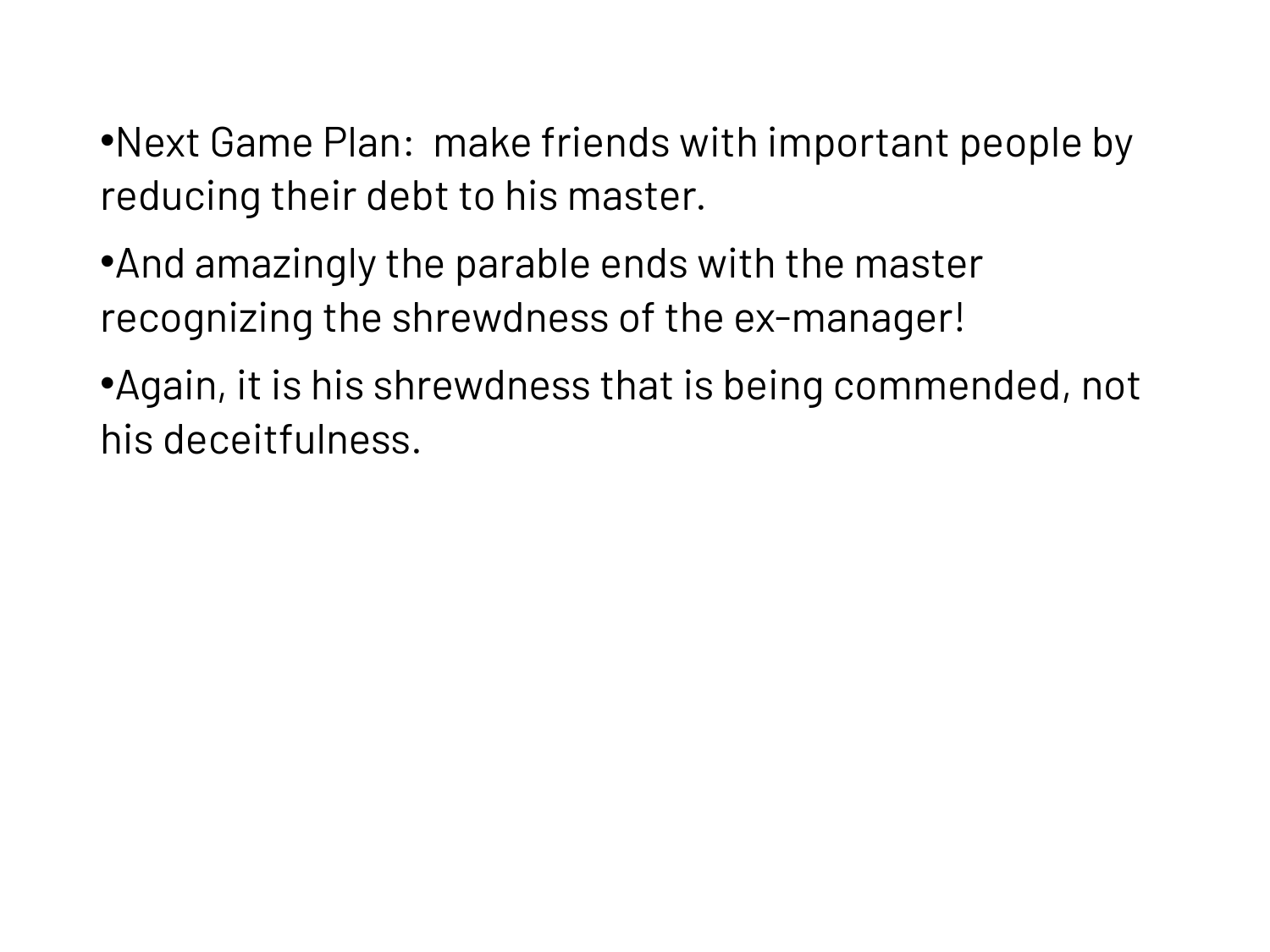

#

Next Game Plan:  make friends with important people by reducing their debt to his master.
And amazingly the parable ends with the master recognizing the shrewdness of the ex-manager!
Again, it is his shrewdness that is being commended, not his deceitfulness.